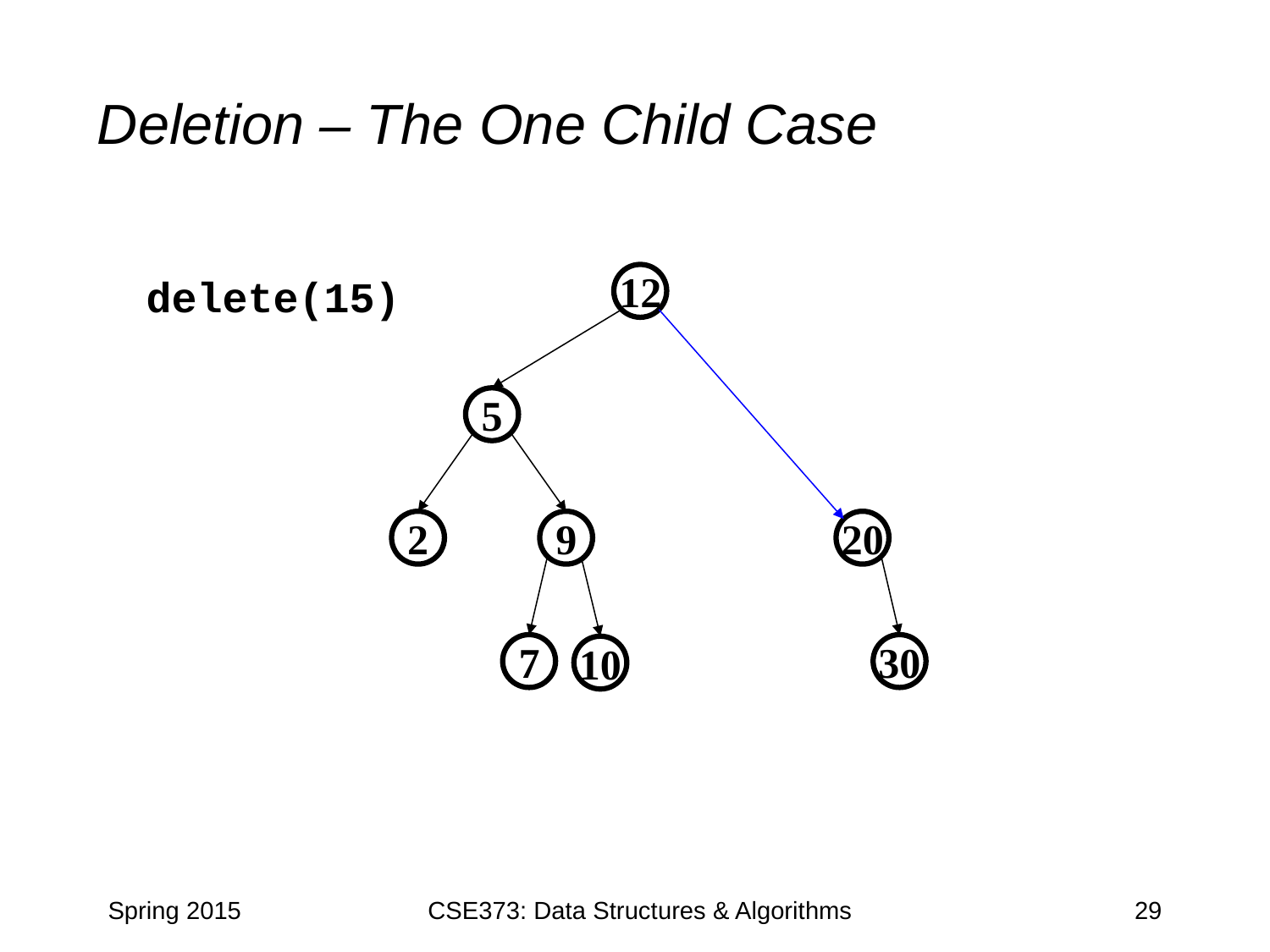

# Deletion – The One Child Case
delete(15)
12
5
2
9
20
7
30
10
Spring 2015
CSE373: Data Structures & Algorithms
29